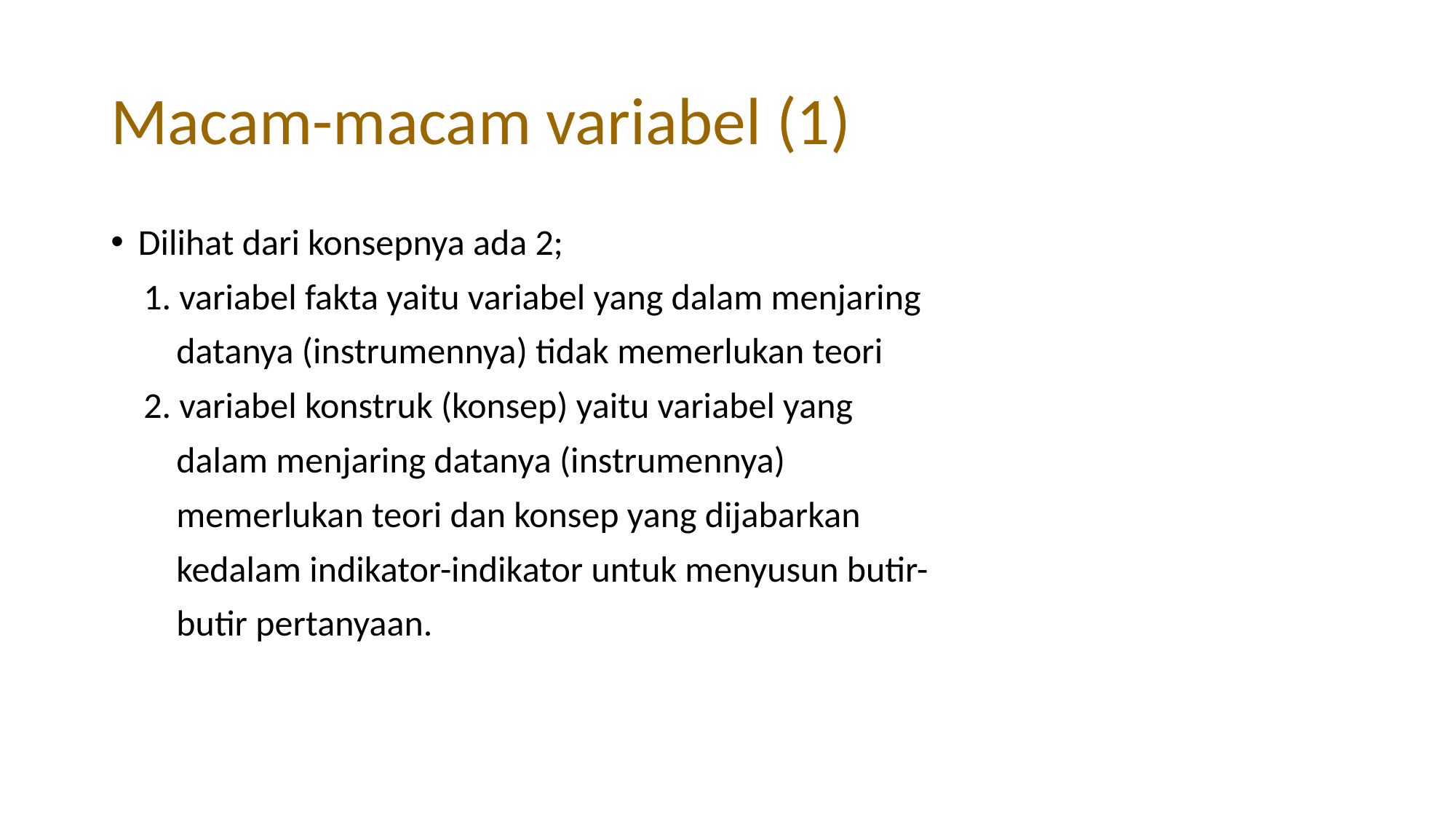

# Macam-macam variabel (1)
Dilihat dari konsepnya ada 2;
    1. variabel fakta yaitu variabel yang dalam menjaring
        datanya (instrumennya) tidak memerlukan teori
    2. variabel konstruk (konsep) yaitu variabel yang
        dalam menjaring datanya (instrumennya)
        memerlukan teori dan konsep yang dijabarkan
        kedalam indikator-indikator untuk menyusun butir-
        butir pertanyaan.